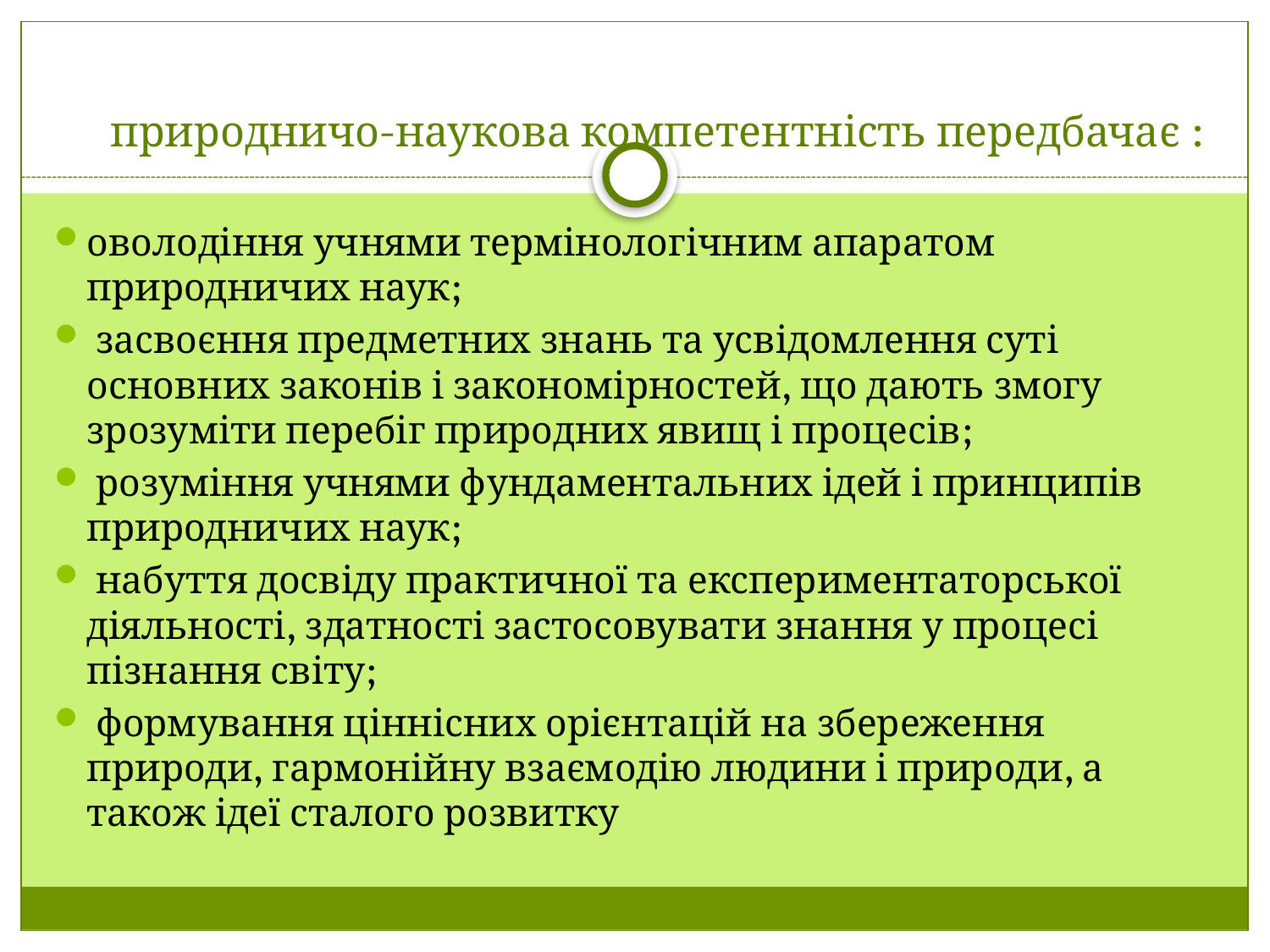

# природничо-наукова компетентність передбачає :
оволодіння учнями термінологічним апаратом природничих наук;
 засвоєння предметних знань та усвідомлення суті основних законів і закономірностей, що дають змогу зрозуміти перебіг природних явищ і процесів;
 розуміння учнями фундаментальних ідей і принципів природничих наук;
 набуття досвіду практичної та експериментаторської діяльності, здатності застосовувати знання у процесі пізнання світу;
 формування ціннісних орієнтацій на збереження природи, гармонійну взаємодію людини і природи, а також ідеї сталого розвитку